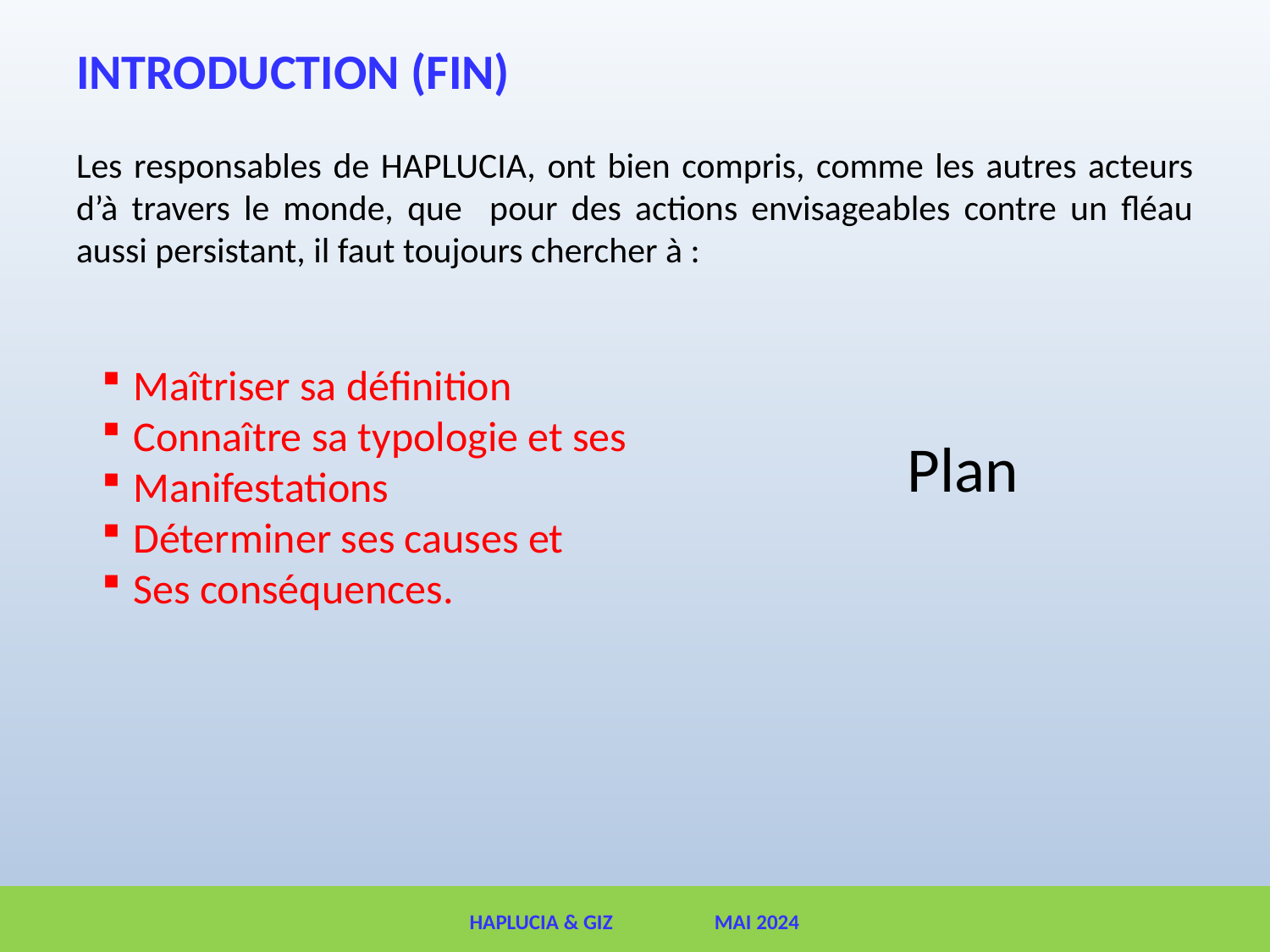

# INTRODUCTION (FIN)
Les responsables de HAPLUCIA, ont bien compris, comme les autres acteurs d’à travers le monde, que  pour des actions envisageables contre un fléau aussi persistant, il faut toujours chercher à :

 Maîtriser sa définition
 Connaître sa typologie et ses
 Manifestations
 Déterminer ses causes et
 Ses conséquences.

Plan
HAPLUCIA & GIZ                     MAI 2024